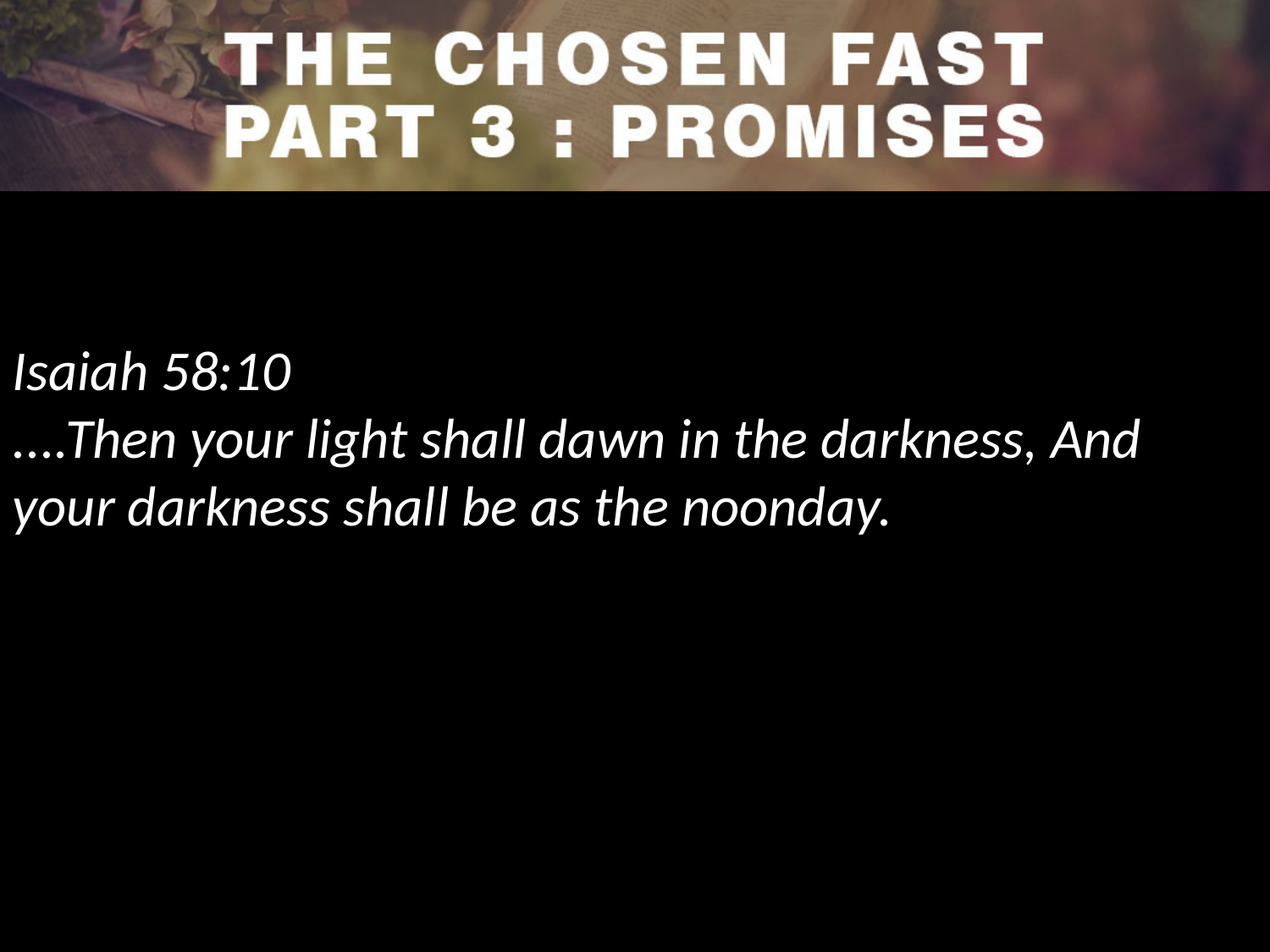

Isaiah 58:10
....Then your light shall dawn in the darkness, And your darkness shall be as the noonday.